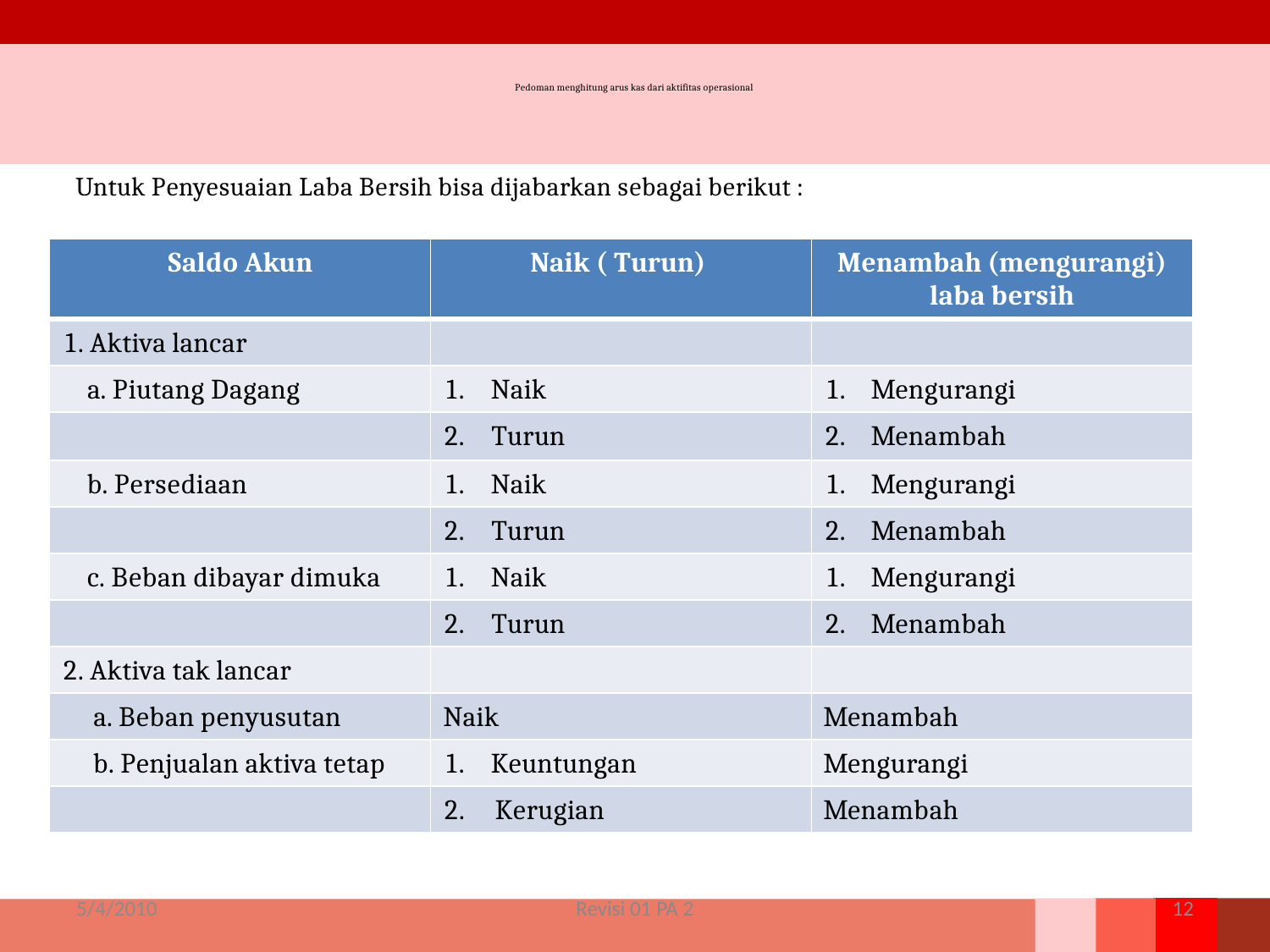

# Pedoman menghitung arus kas dari aktifitas operasional
Untuk Penyesuaian Laba Bersih bisa dijabarkan sebagai berikut :
| Saldo Akun | Naik ( Turun) | Menambah (mengurangi) laba bersih |
| --- | --- | --- |
| 1. Aktiva lancar |  |  |
| a. Piutang Dagang | Naik | Mengurangi |
|  | Turun | Menambah |
| b. Persediaan | Naik | Mengurangi |
|  | Turun | Menambah |
| c. Beban dibayar dimuka | Naik | Mengurangi |
|  | Turun | Menambah |
| 2. Aktiva tak lancar |  |  |
| a. Beban penyusutan | Naik | Menambah |
| b. Penjualan aktiva tetap | Keuntungan | Mengurangi |
|  | 2. Kerugian | Menambah |
5/4/2010
Revisi 01 PA 2
12